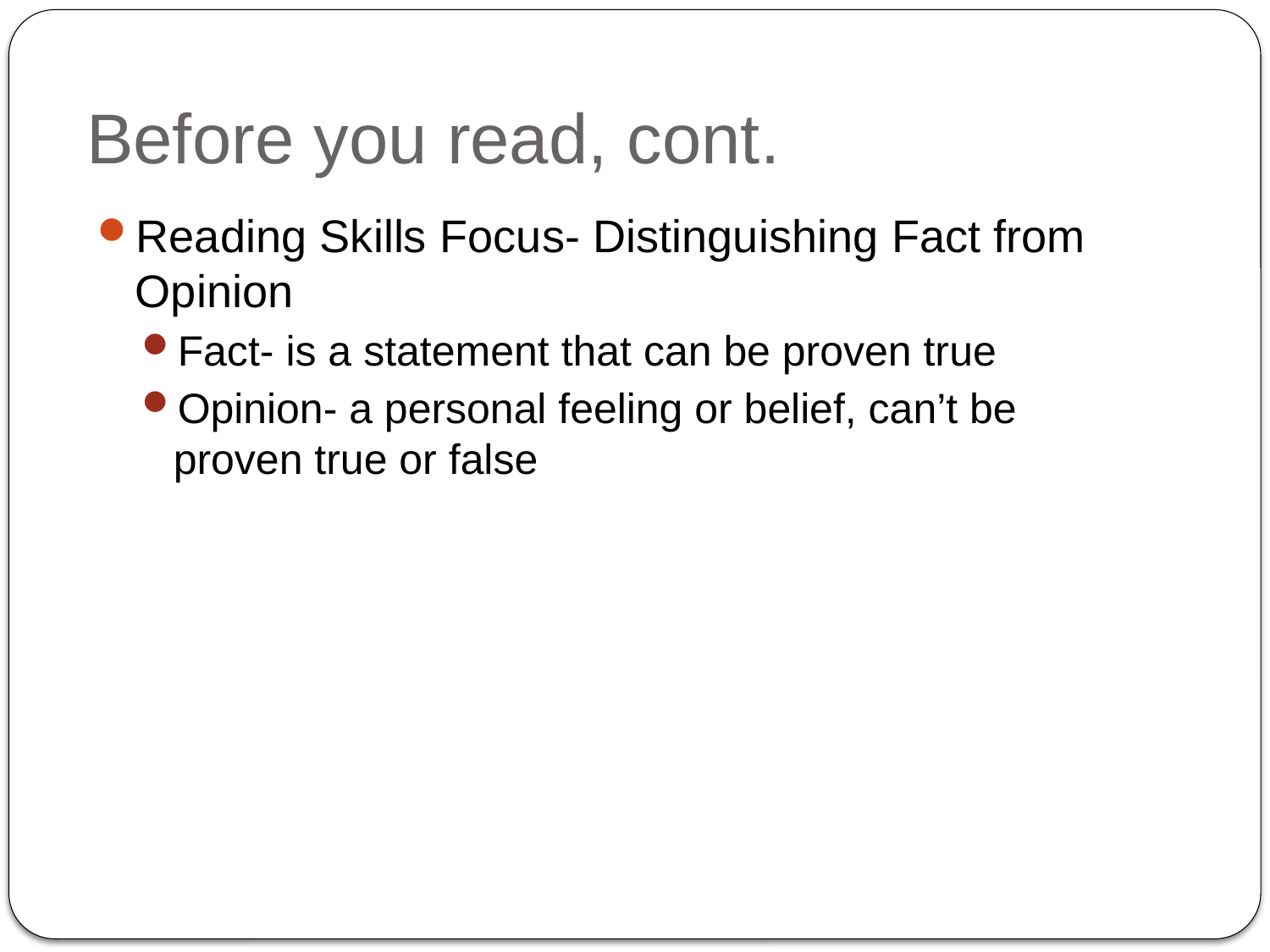

# Before you read, cont.
Reading Skills Focus- Distinguishing Fact from Opinion
Fact- is a statement that can be proven true
Opinion- a personal feeling or belief, can’t be proven true or false